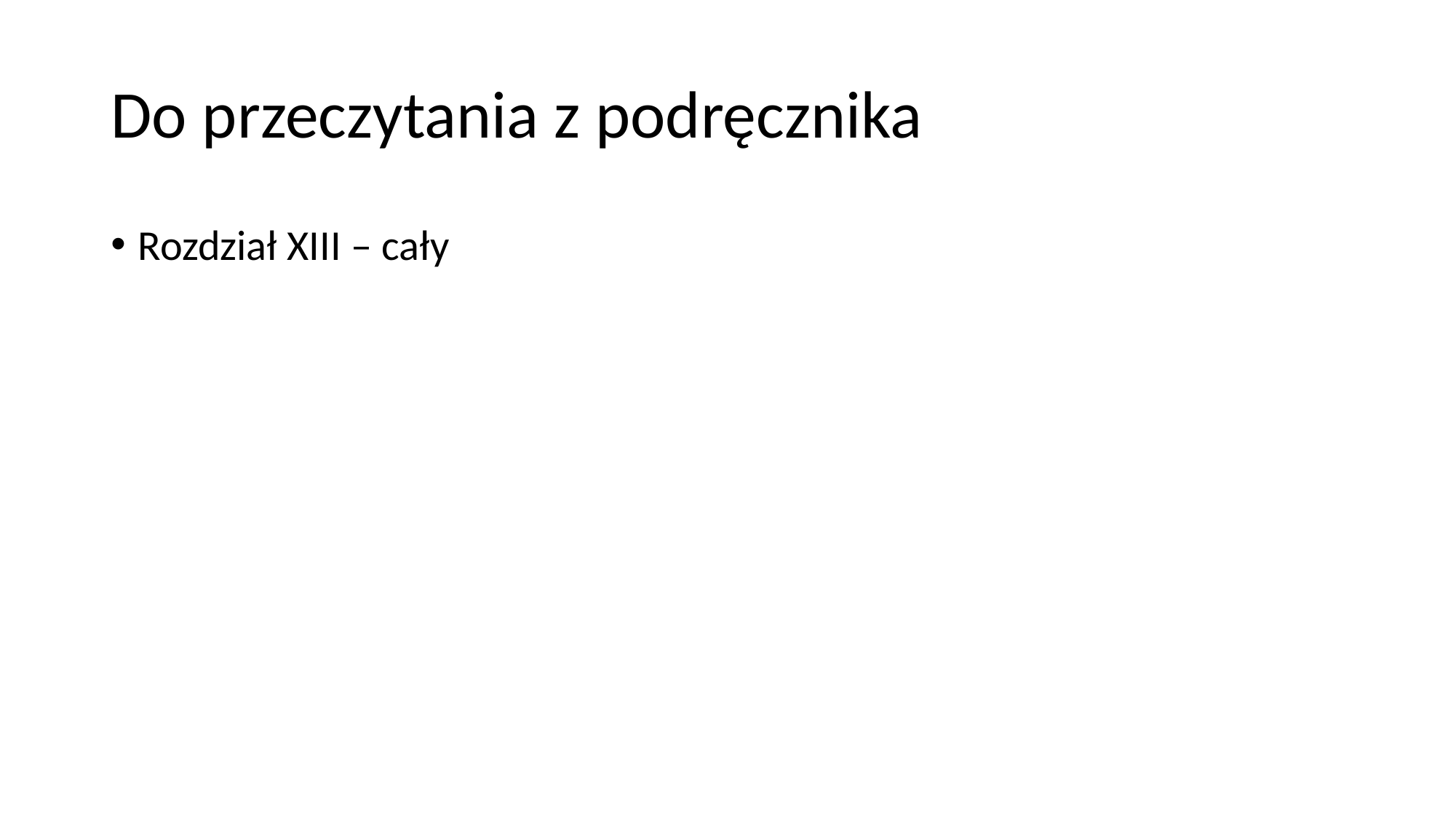

# Do przeczytania z podręcznika
Rozdział XIII – cały